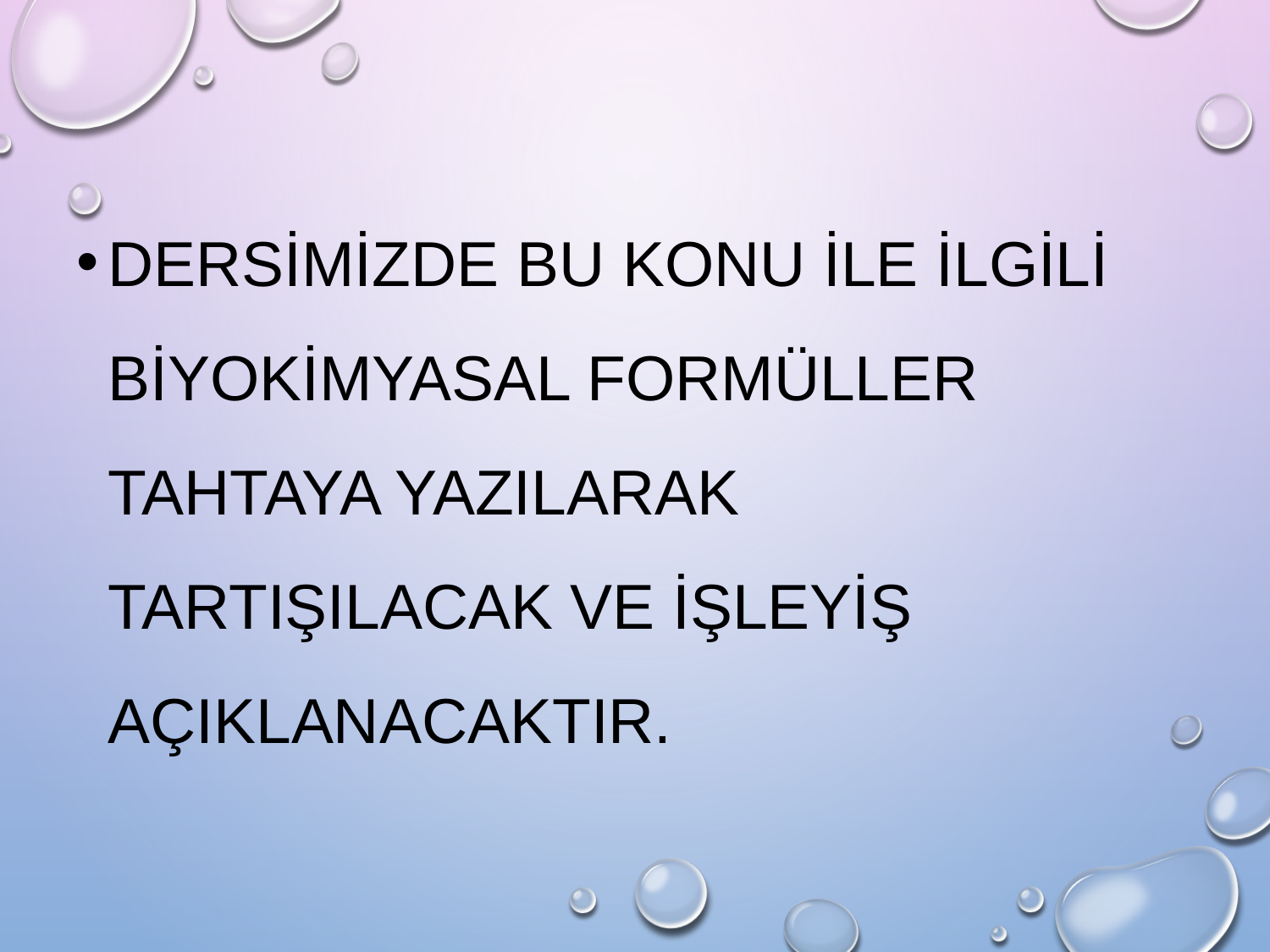

DERSİMİZDE BU KONU İLE İLGİLİ BİYOKİMYASAL FORMÜLLER TAHTAYA YAZILARAK TARTIŞILACAK VE İŞLEYİŞ AÇIKLANACAKTIR.